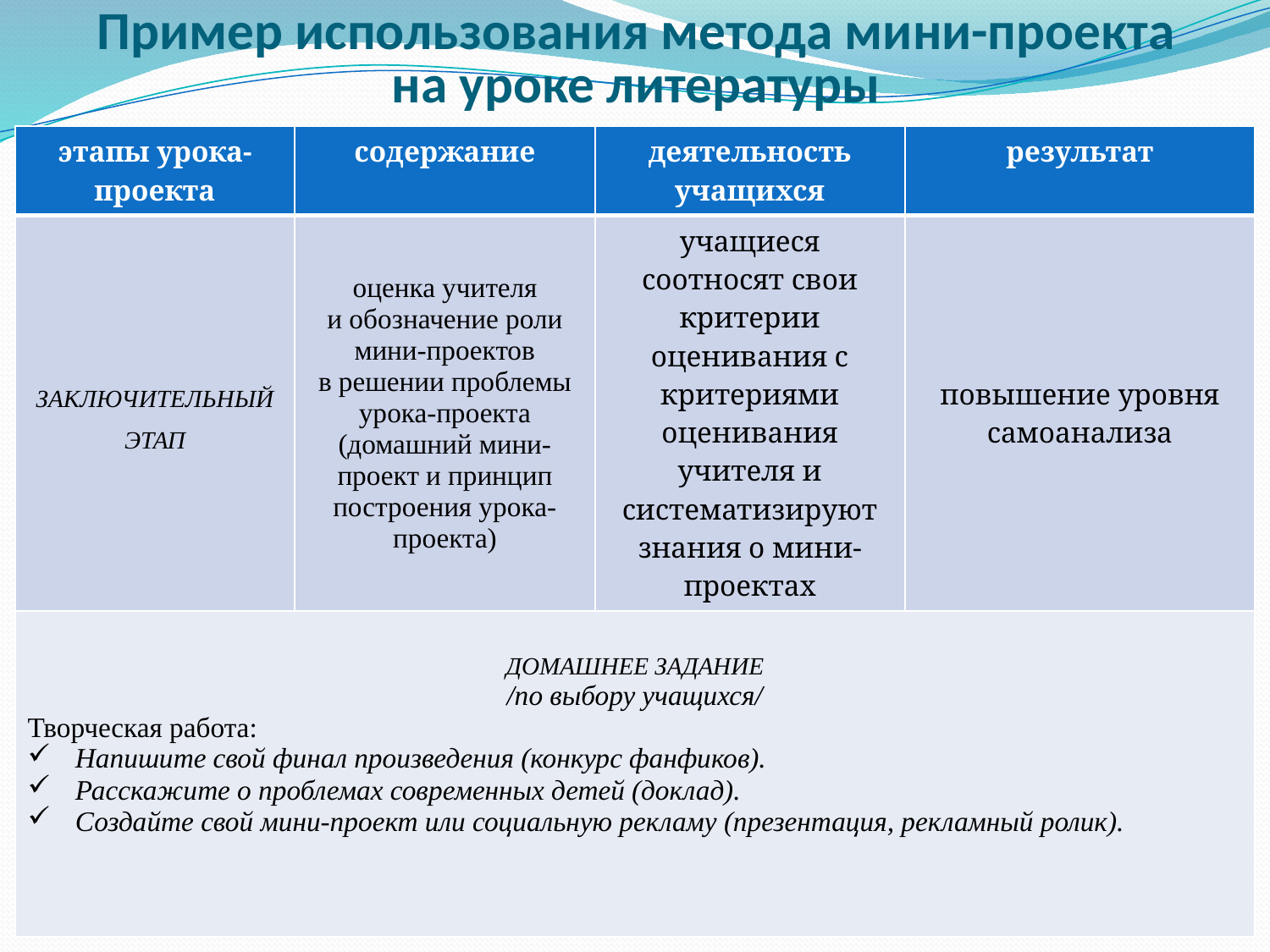

Пример использования метода мини-проекта на уроке литературы
| этапы урока-проекта | содержание | деятельность учащихся | результат |
| --- | --- | --- | --- |
| ЗАКЛЮЧИТЕЛЬНЫЙ ЭТАП | оценка учителя и обозначение роли мини-проектов в решении проблемы урока-проекта (домашний мини-проект и принцип построения урока-проекта) | учащиеся соотносят свои критерии оценивания с критериями оценивания учителя и систематизируют знания о мини-проектах | повышение уровня самоанализа |
| ДОМАШНЕЕ ЗАДАНИЕ /по выбору учащихся/ Творческая работа: Напишите свой финал произведения (конкурс фанфиков). Расскажите о проблемах современных детей (доклад). Создайте свой мини-проект или социальную рекламу (презентация, рекламный ролик). |  |  |  |
16